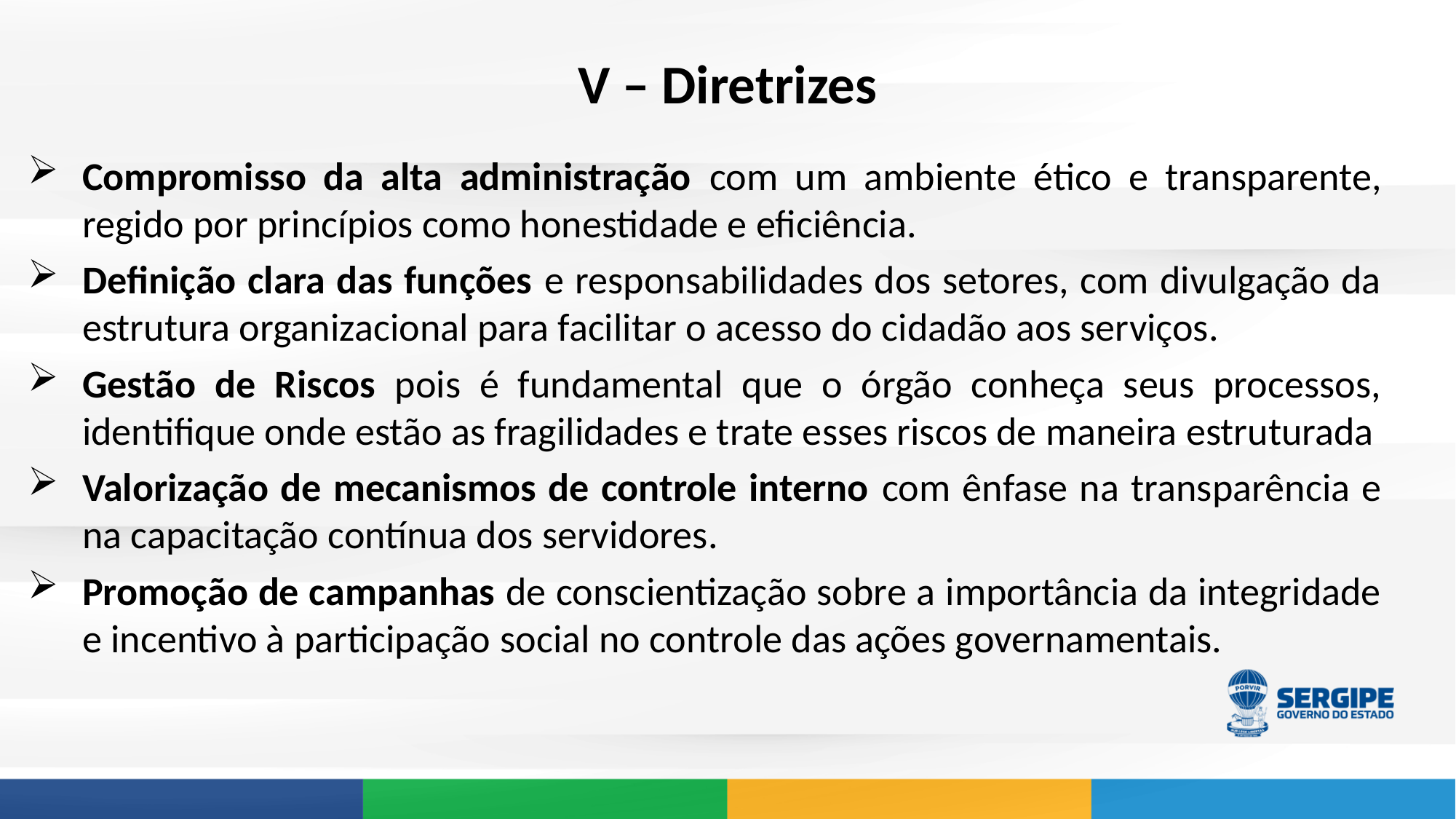

# V – Diretrizes
Compromisso da alta administração com um ambiente ético e transparente, regido por princípios como honestidade e eficiência. ​
Definição clara das funções e responsabilidades dos setores, com divulgação da estrutura organizacional para facilitar o acesso do cidadão aos serviços. ​
Gestão de Riscos pois é fundamental que o órgão conheça seus processos, identifique onde estão as fragilidades e trate esses riscos de maneira estruturada
Valorização de mecanismos de controle interno com ênfase na transparência e na capacitação contínua dos servidores. ​
Promoção de campanhas de conscientização sobre a importância da integridade e incentivo à participação social no controle das ações governamentais.